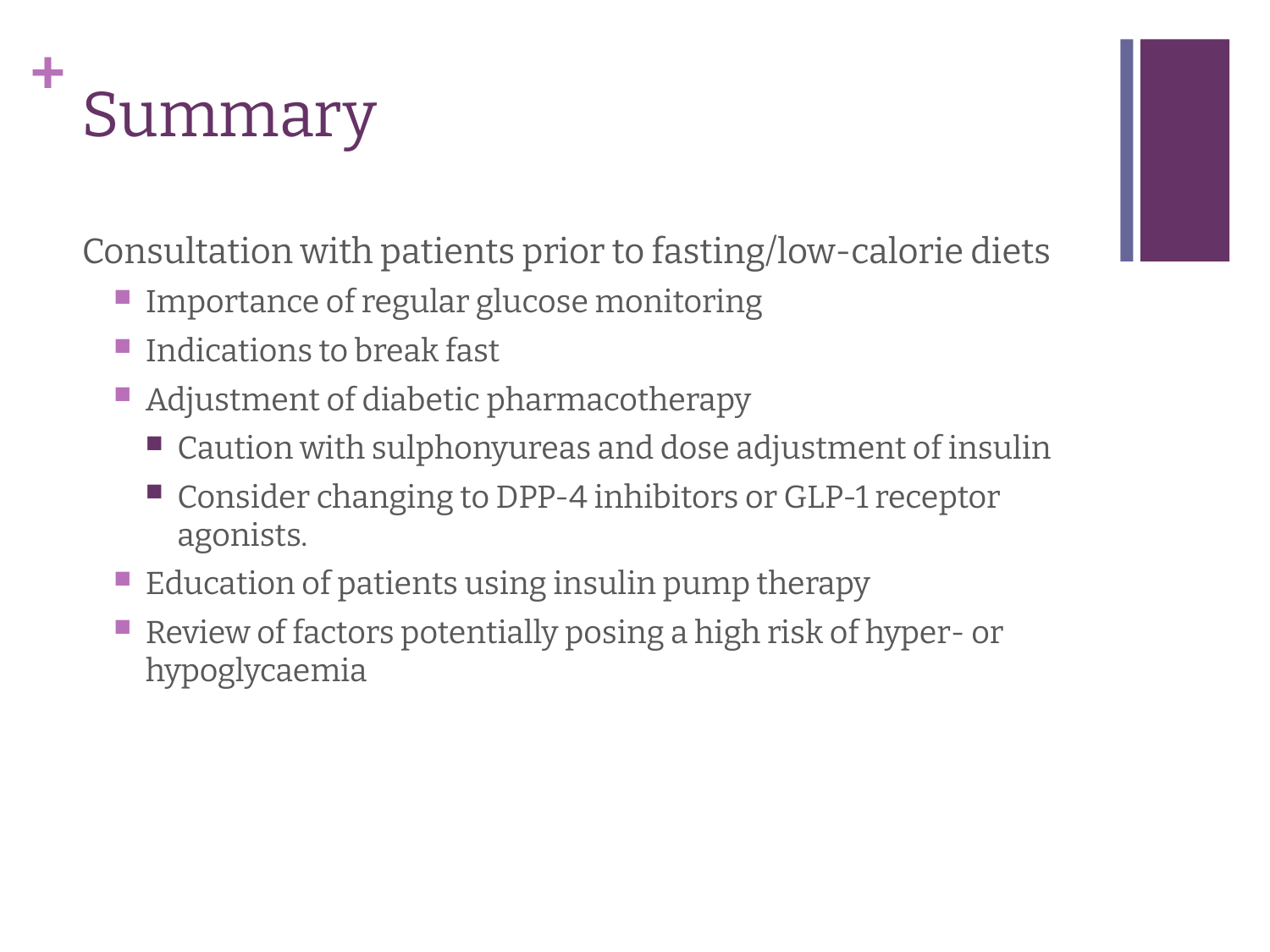

# Summary
Consultation with patients prior to fasting/low-calorie diets
Importance of regular glucose monitoring
Indications to break fast
Adjustment of diabetic pharmacotherapy
Caution with sulphonyureas and dose adjustment of insulin
Consider changing to DPP-4 inhibitors or GLP-1 receptor agonists.
Education of patients using insulin pump therapy
Review of factors potentially posing a high risk of hyper- or hypoglycaemia